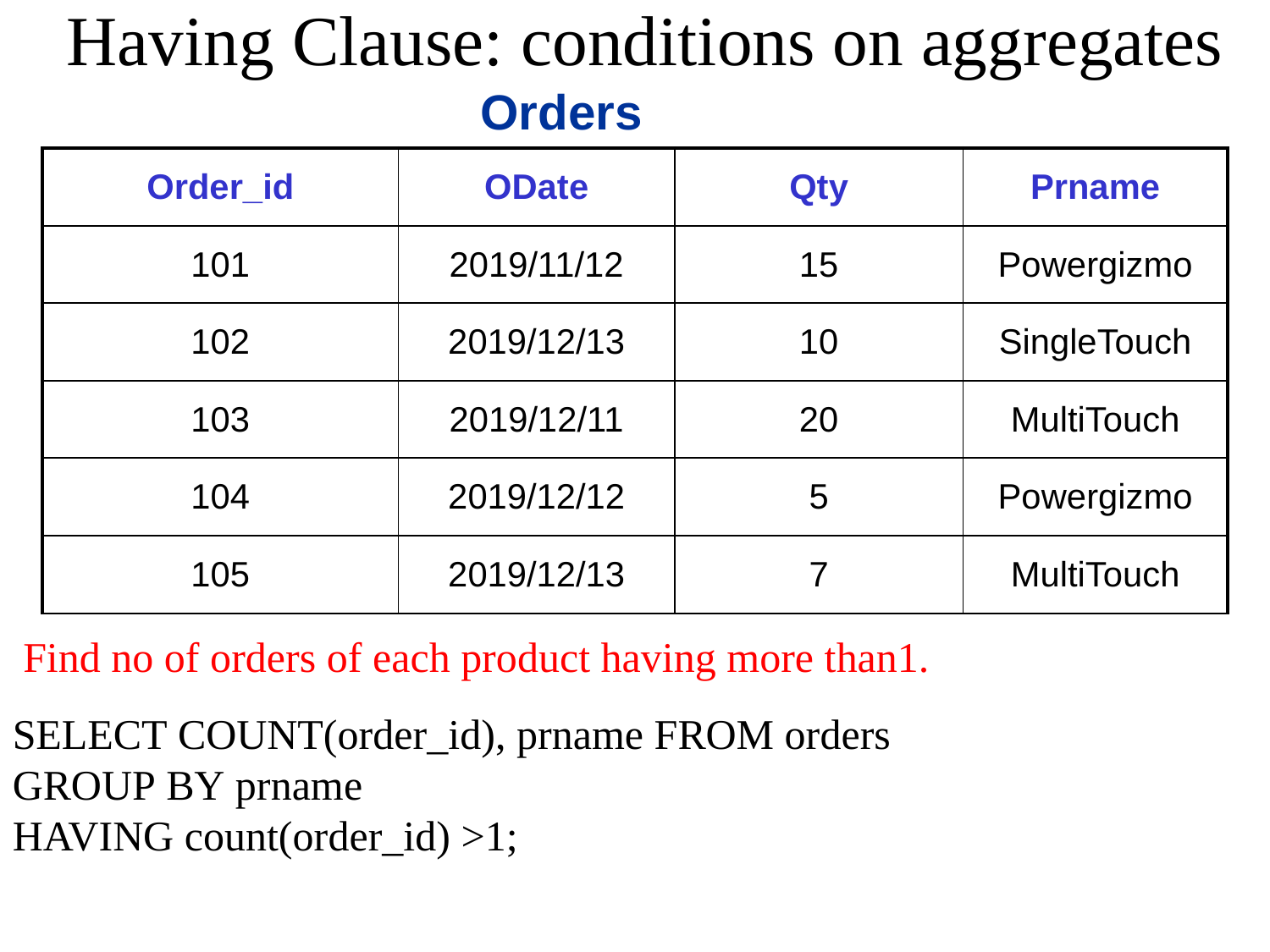

Having Clause: conditions on aggregates
Orders
| Order\_id | ODate | Qty | Prname |
| --- | --- | --- | --- |
| 101 | 2019/11/12 | 15 | Powergizmo |
| 102 | 2019/12/13 | 10 | SingleTouch |
| 103 | 2019/12/11 | 20 | MultiTouch |
| 104 | 2019/12/12 | 5 | Powergizmo |
| 105 | 2019/12/13 | 7 | MultiTouch |
Find no of orders of each product having more than1.
SELECT COUNT(order_id), prname FROM orders
GROUP BY prname
HAVING count(order_id) >1;